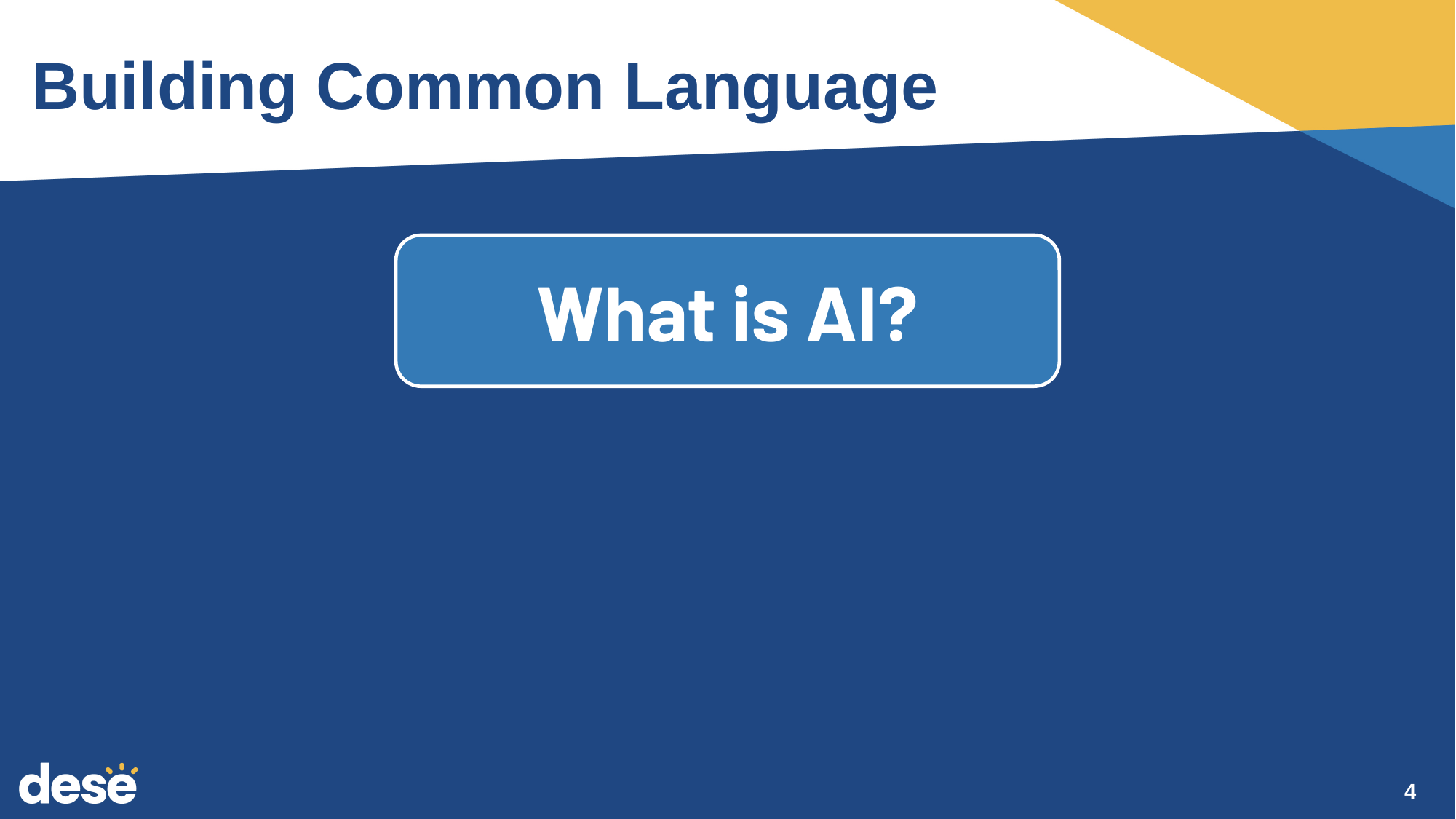

# Building Common Language
What is AI?
4